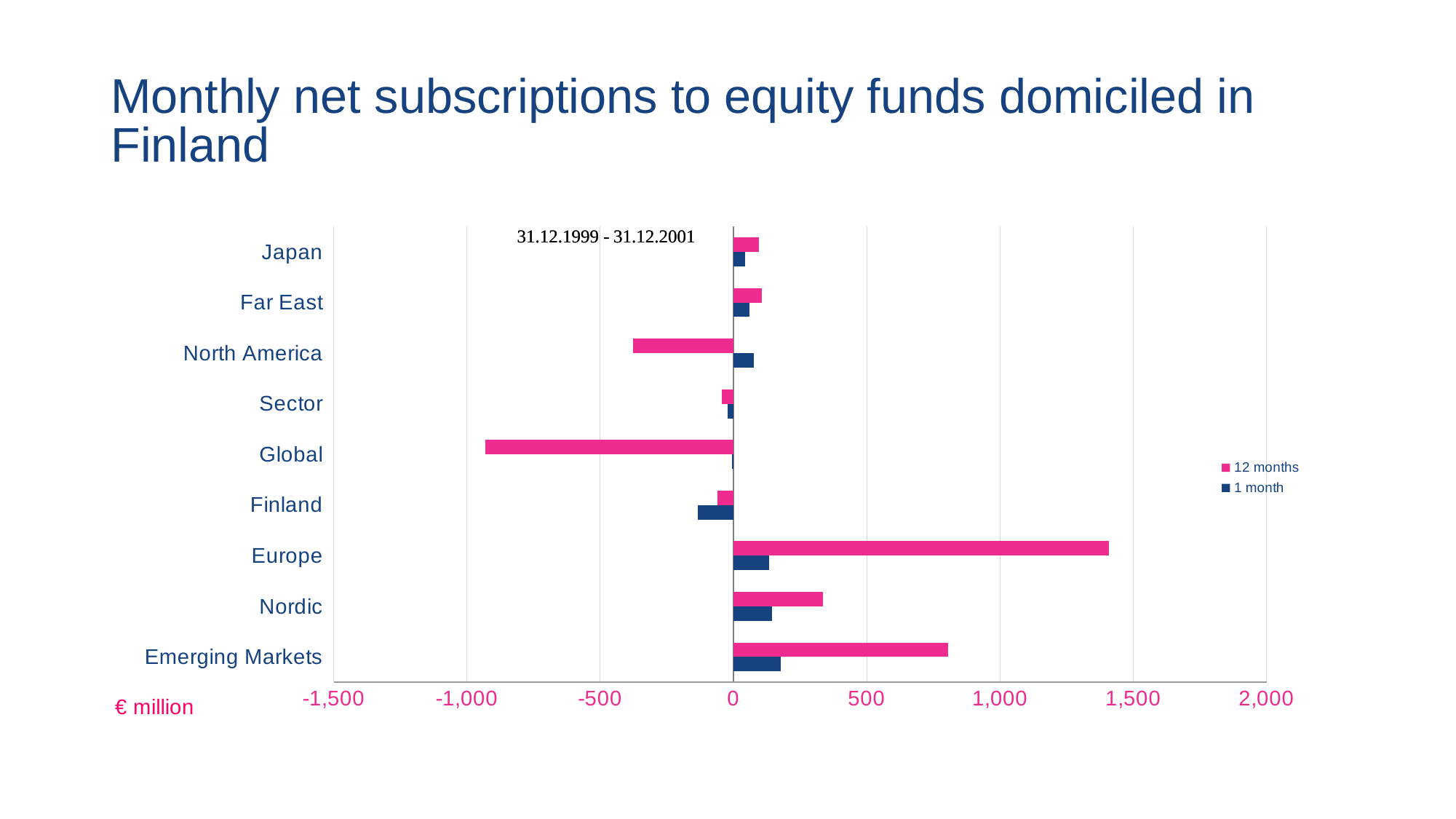

# Monthly net subscriptions to equity funds domiciled in Finland

### Chart

| Category | 1 month | 12 months |
|---|---|---|
| Emerging Markets | 178.1903641943451 | 805.6597350296636 |
| Nordic | 145.62079993178781 | 334.8652090121578 |
| Europe | 132.99484450996505 | 1407.7213887684534 |
| Finland | -132.50145938382602 | -60.70146358075105 |
| Global | -4.186810045608349 | -931.8105878015197 |
| Sector | -22.79444673 | -42.7104375202 |
| North America | 75.99484438337174 | -377.6253977021787 |
| Far East | 58.99209196 | 105.95499999 |
| Japan | 42.949774144110364 | 96.45599665737376 |